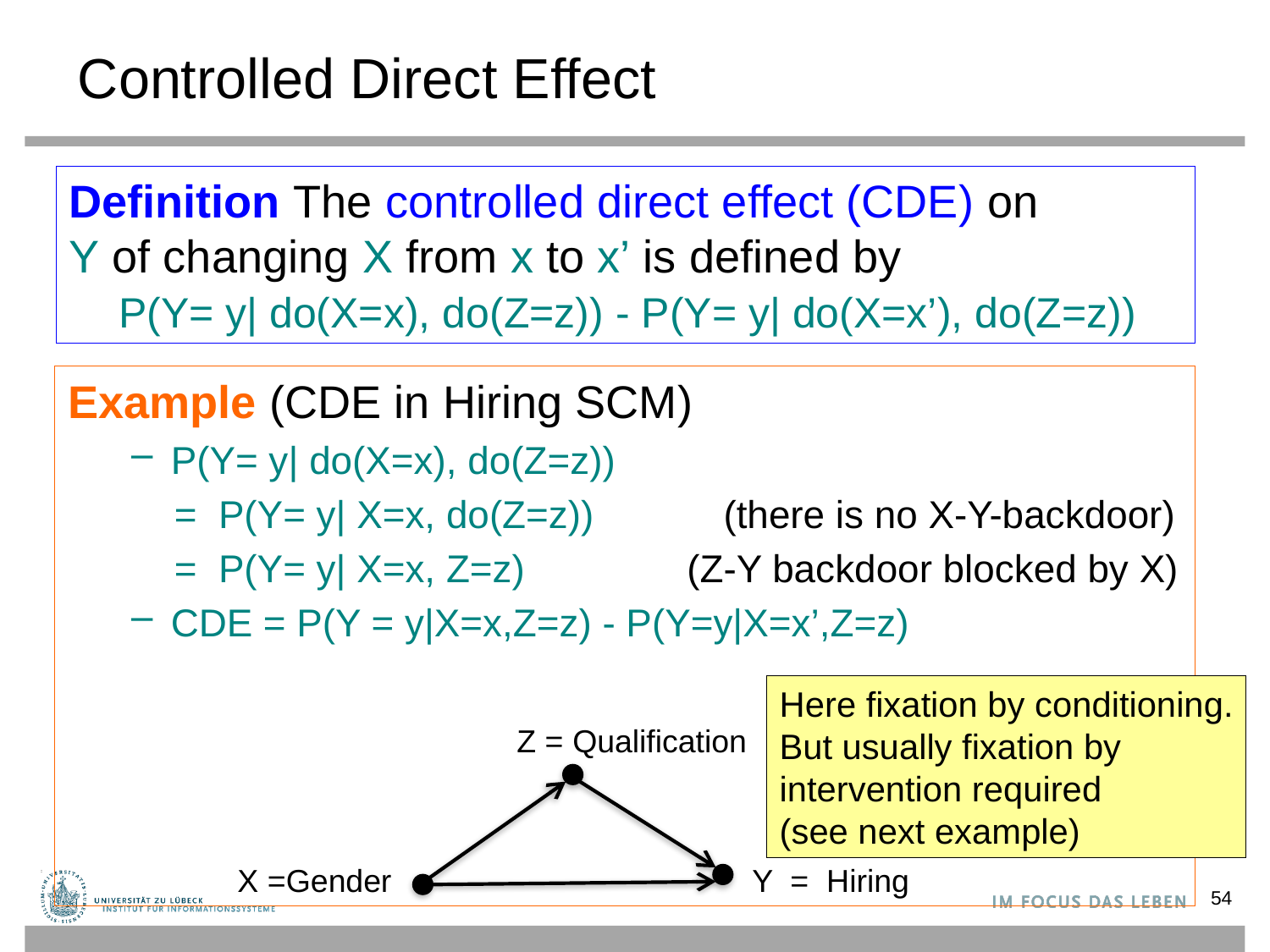

# Controlled Direct Effect
Definition The controlled direct effect (CDE) on
Y of changing X from x to x’ is defined by
    P(Y= y| do(X=x), do(Z=z)) - P(Y= y| do(X=x’), do(Z=z))
Example (CDE in Hiring SCM)
P(Y= y| do(X=x), do(Z=z))
    =  P(Y= y| X=x, do(Z=z))            (there is no X-Y-backdoor)
    =  P(Y= y| X=x, Z=z)               (Z-Y backdoor blocked by X)
CDE = P(Y = y|X=x,Z=z) - P(Y=y|X=x’,Z=z)

Here fixation by conditioning.
But usually fixation by
intervention required
(see next example)
Z = Qualification

X =Gender
Y  =  Hiring

54